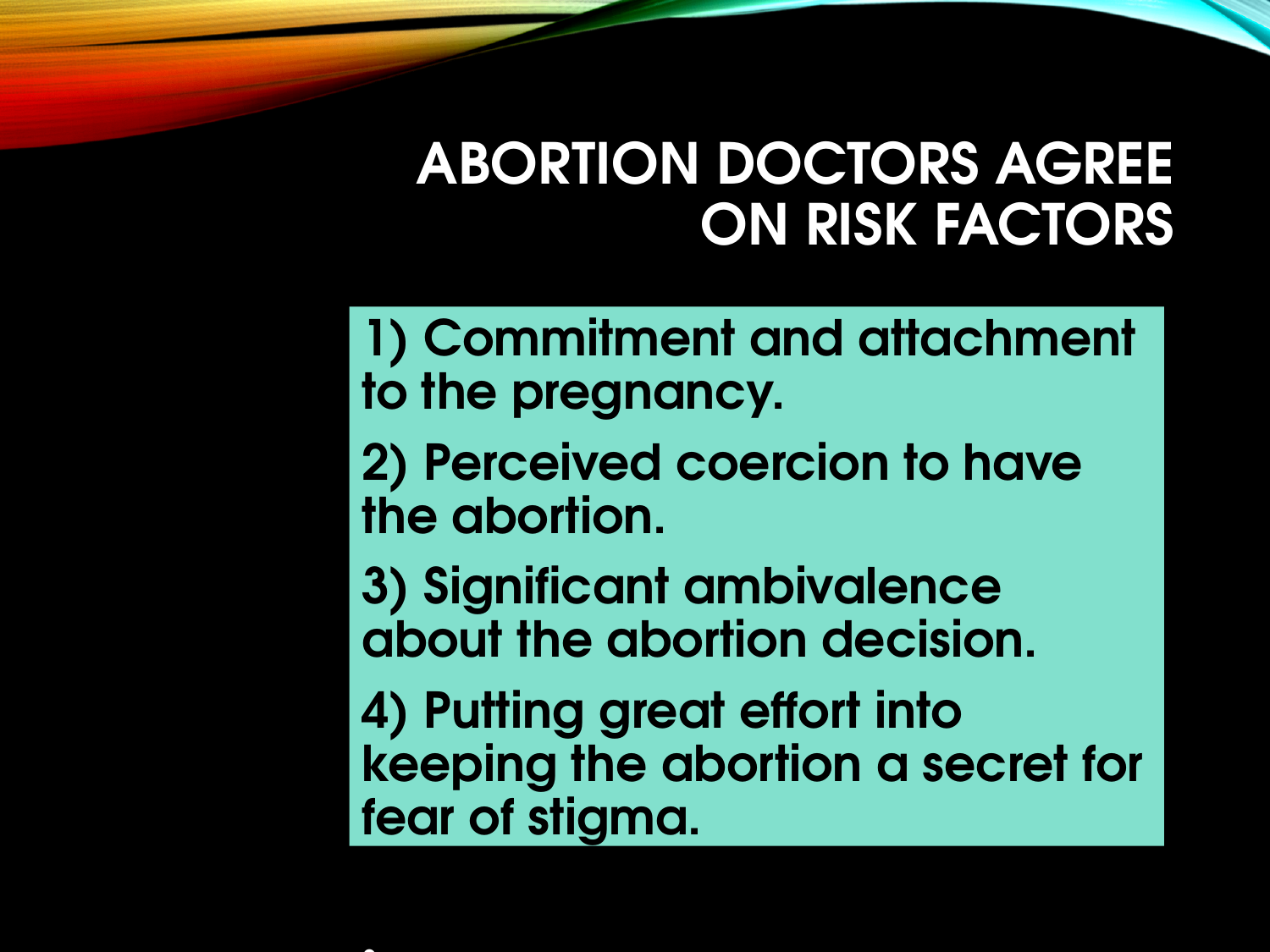

# ABORTION DOCTORS AGREE ON RISK FACTORS
1) Commitment and attachment to the pregnancy.
2) Perceived coercion to have the abortion.
3) Significant ambivalence about the abortion decision.
4) Putting great effort into keeping the abortion a secret for fear of stigma.